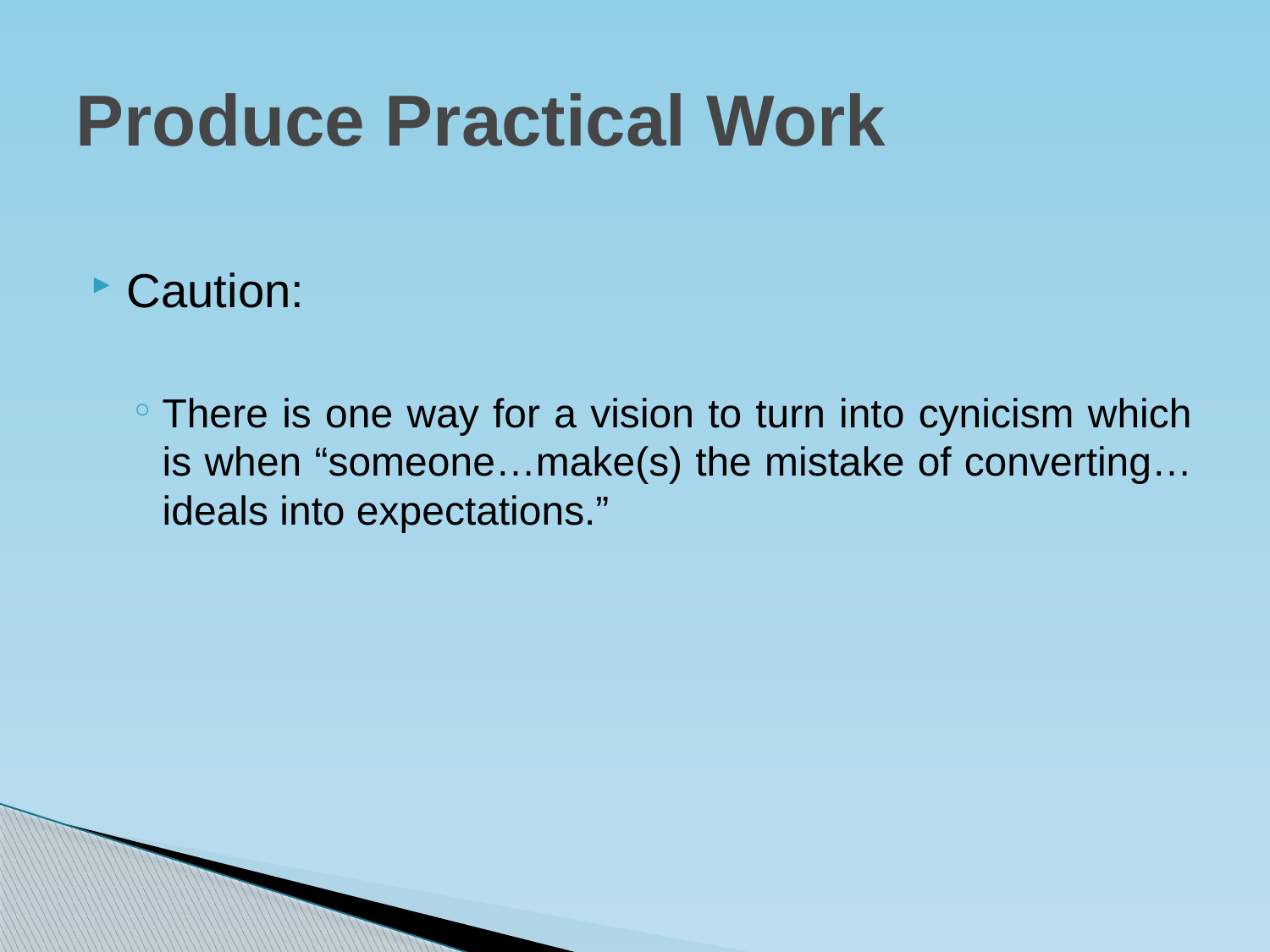

# Produce Practical Work
Caution:

There is one way for a vision to turn into cynicism which is when “someone…make(s) the mistake of converting…ideals into expectations.”